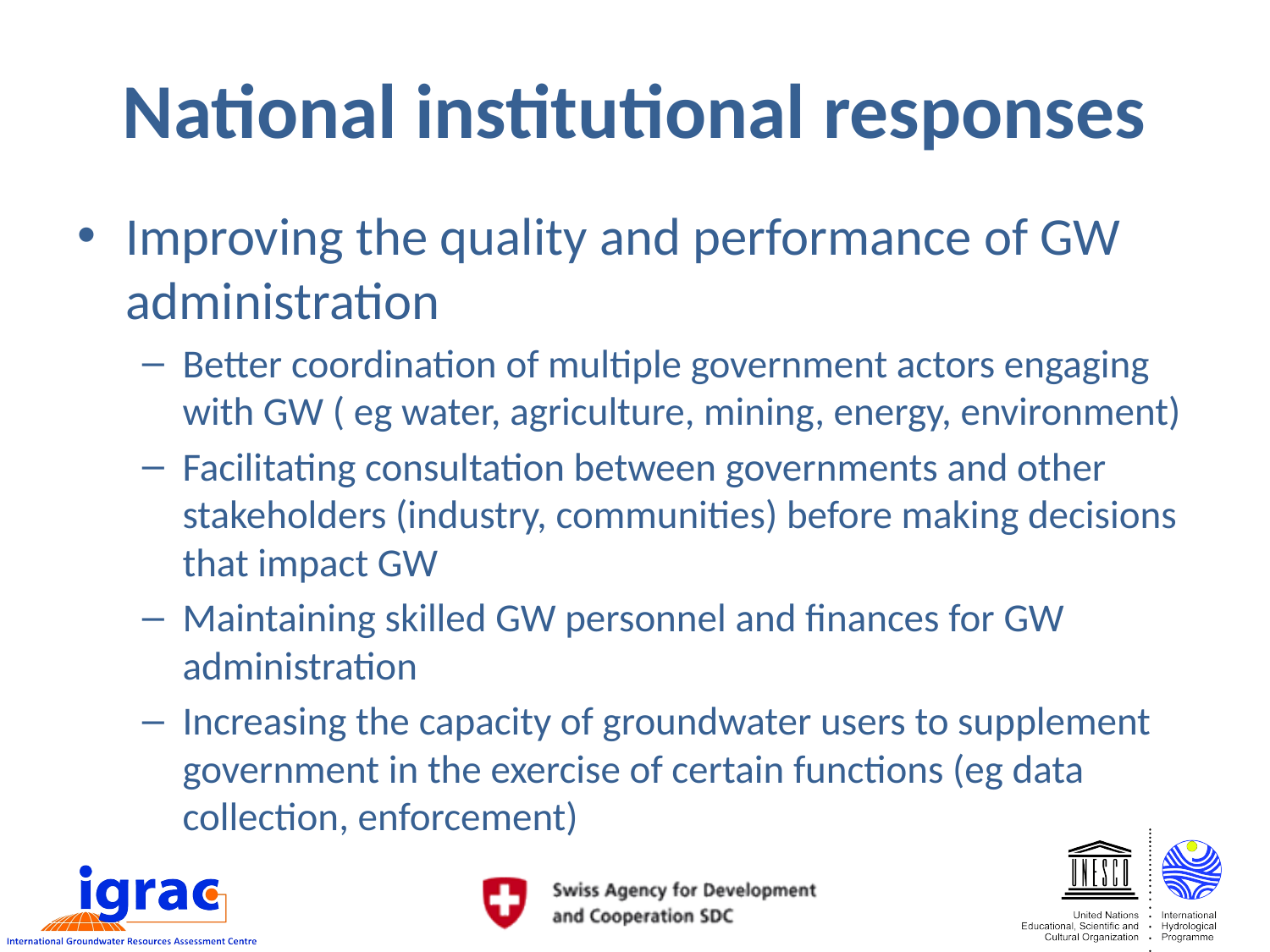

# National institutional responses
Improving the quality and performance of GW administration
Better coordination of multiple government actors engaging with GW ( eg water, agriculture, mining, energy, environment)
Facilitating consultation between governments and other stakeholders (industry, communities) before making decisions that impact GW
Maintaining skilled GW personnel and finances for GW administration
Increasing the capacity of groundwater users to supplement government in the exercise of certain functions (eg data collection, enforcement)